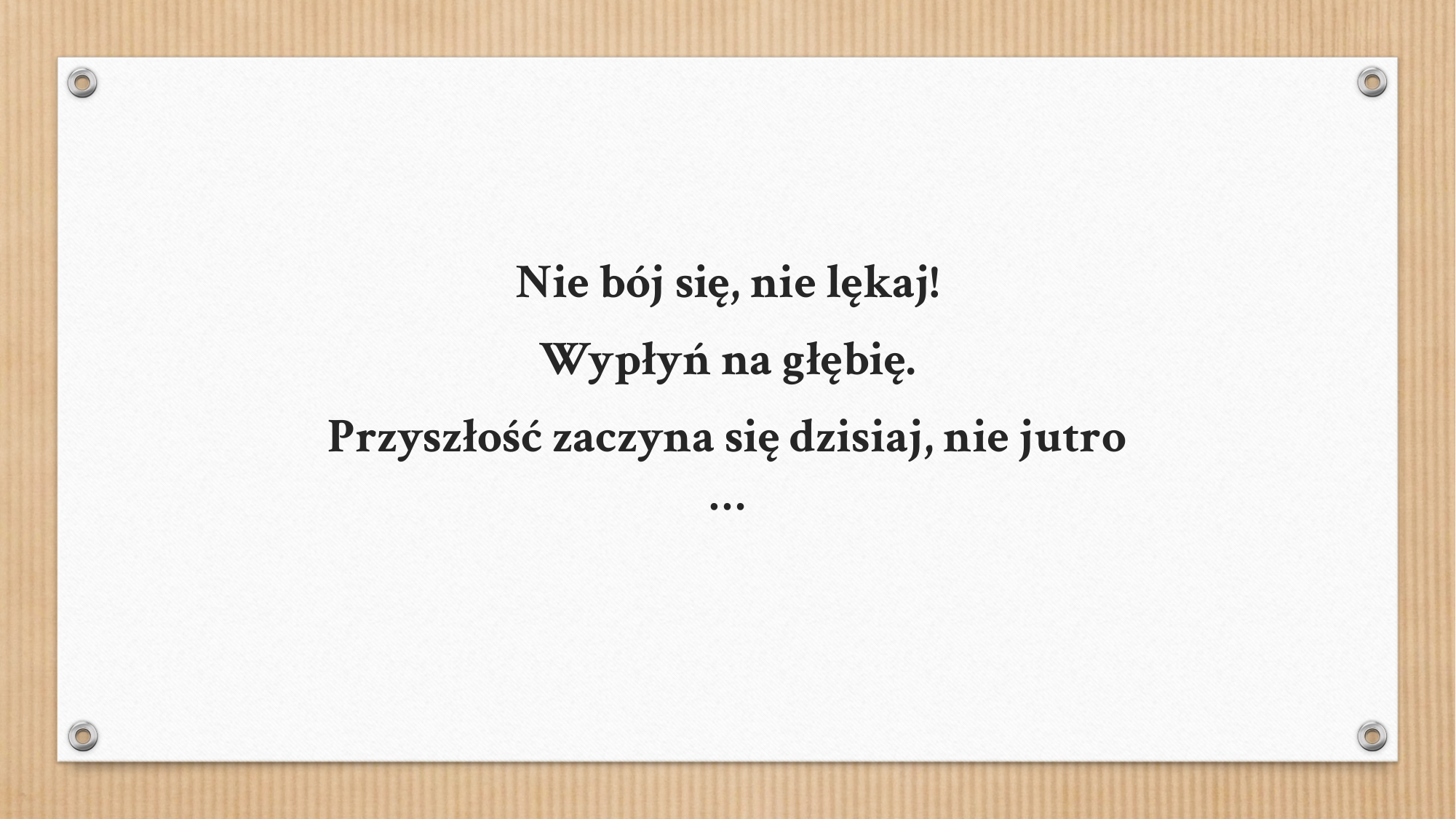

Nie bój się, nie lękaj!
Wypłyń na głębię.
Przyszłość zaczyna się dzisiaj, nie jutro …